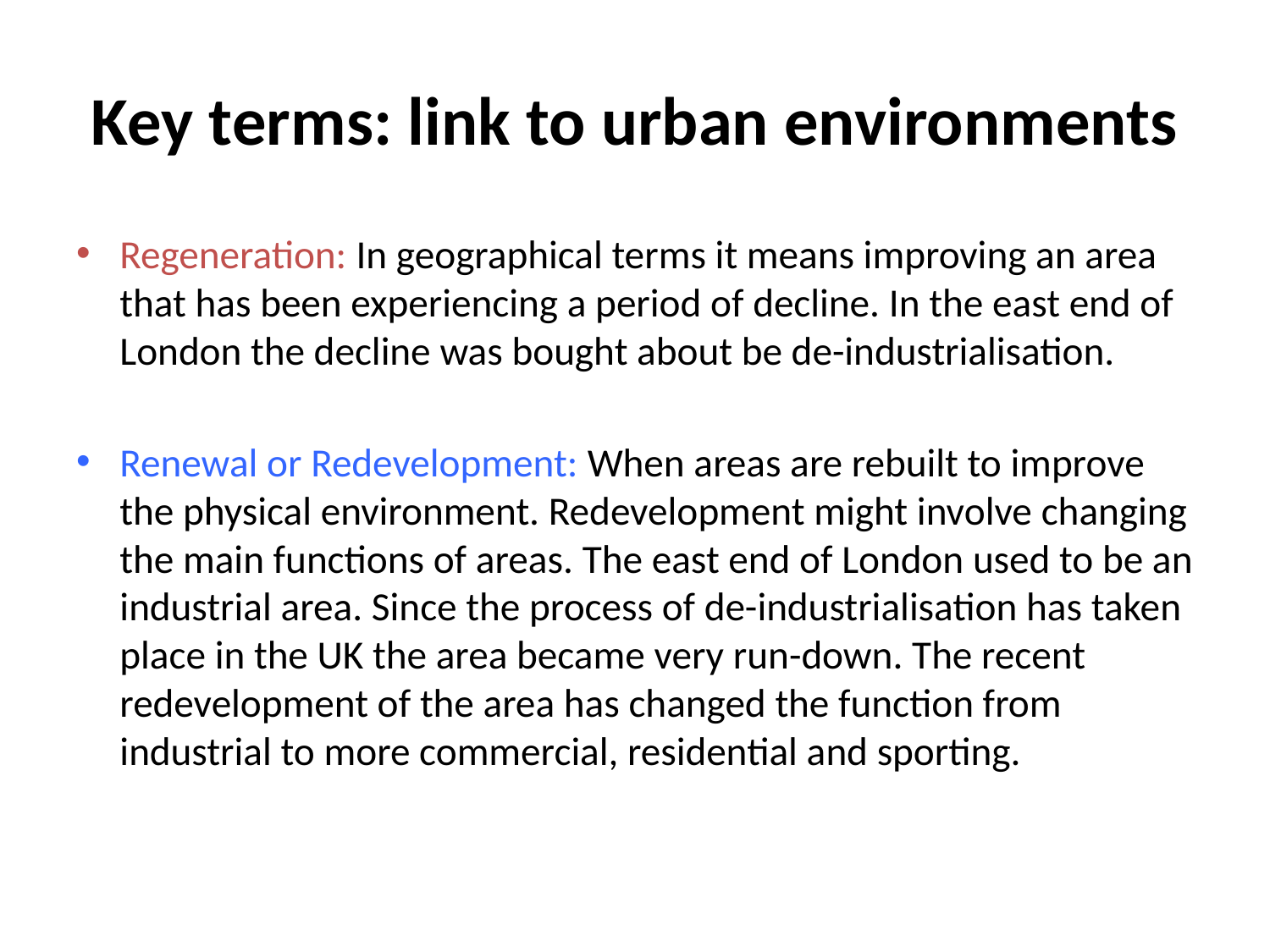

# Key terms: link to urban environments
Regeneration: In geographical terms it means improving an area that has been experiencing a period of decline. In the east end of London the decline was bought about be de-industrialisation.

Renewal or Redevelopment: When areas are rebuilt to improve the physical environment. Redevelopment might involve changing the main functions of areas. The east end of London used to be an industrial area. Since the process of de-industrialisation has taken place in the UK the area became very run-down. The recent redevelopment of the area has changed the function from industrial to more commercial, residential and sporting.